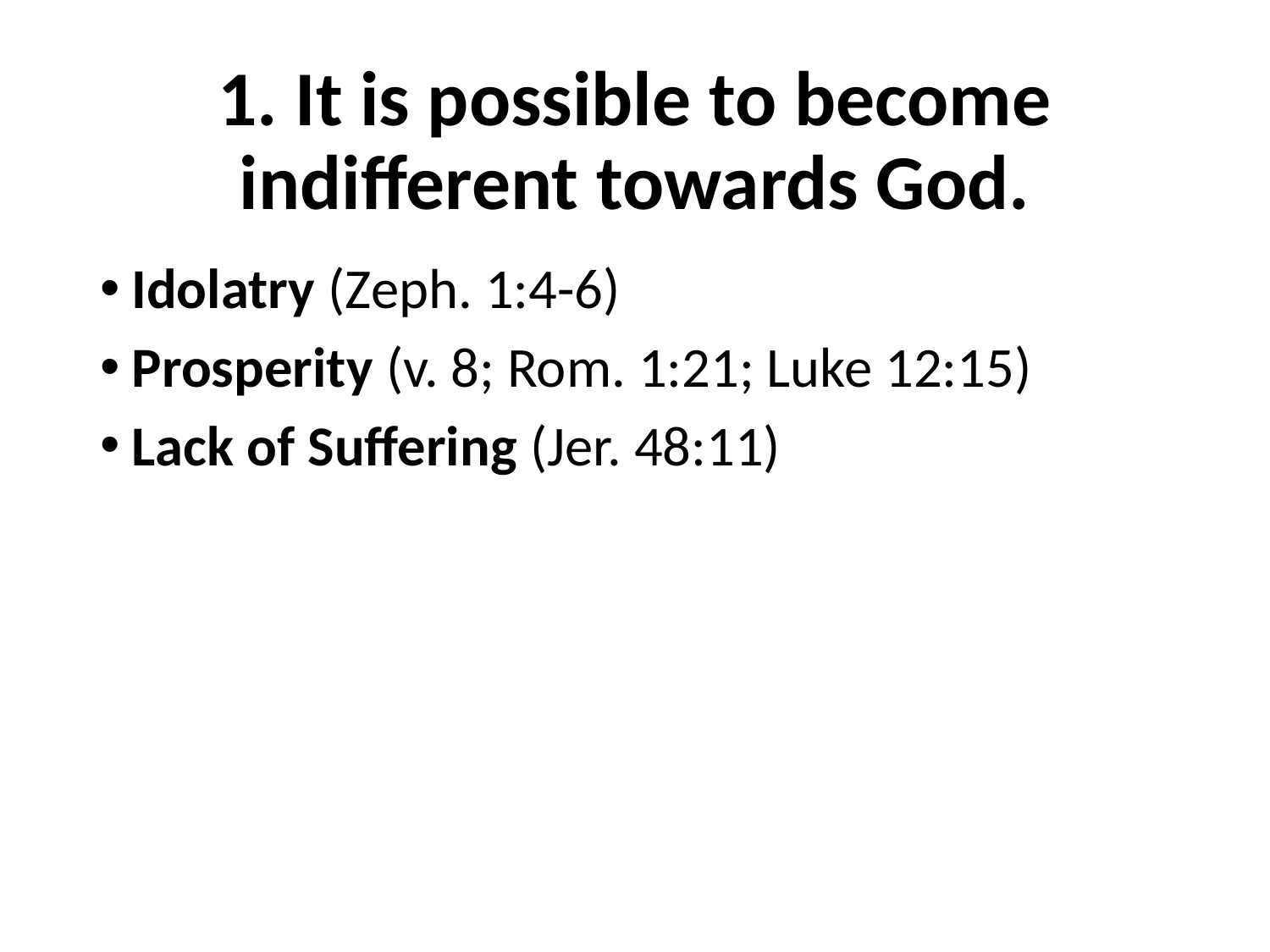

# 1. It is possible to become indifferent towards God.
Idolatry (Zeph. 1:4-6)
Prosperity (v. 8; Rom. 1:21; Luke 12:15)
Lack of Suffering (Jer. 48:11)